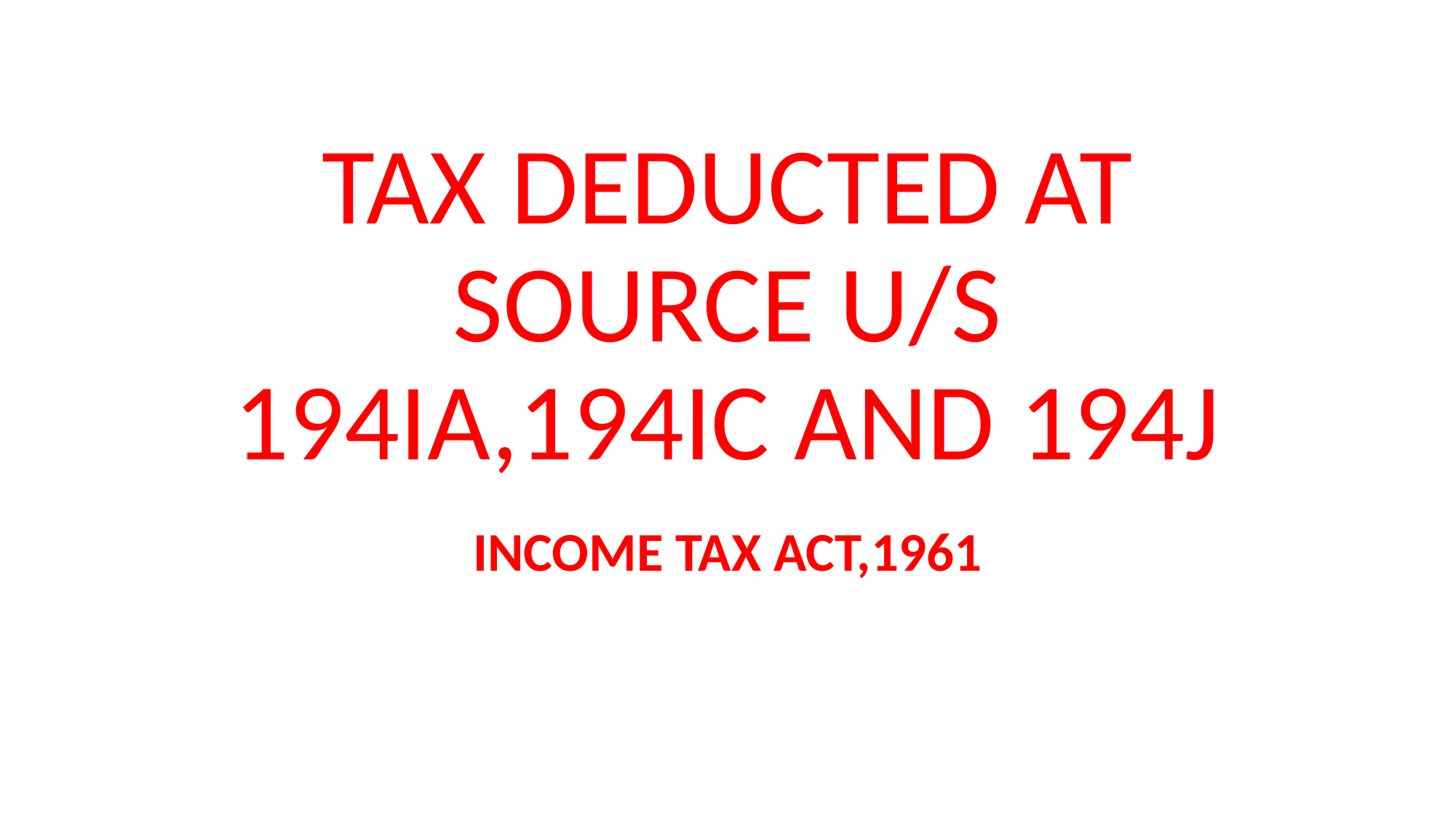

# TAX DEDUCTED AT SOURCE U/S 194IA,194IC AND 194J
INCOME TAX ACT,1961